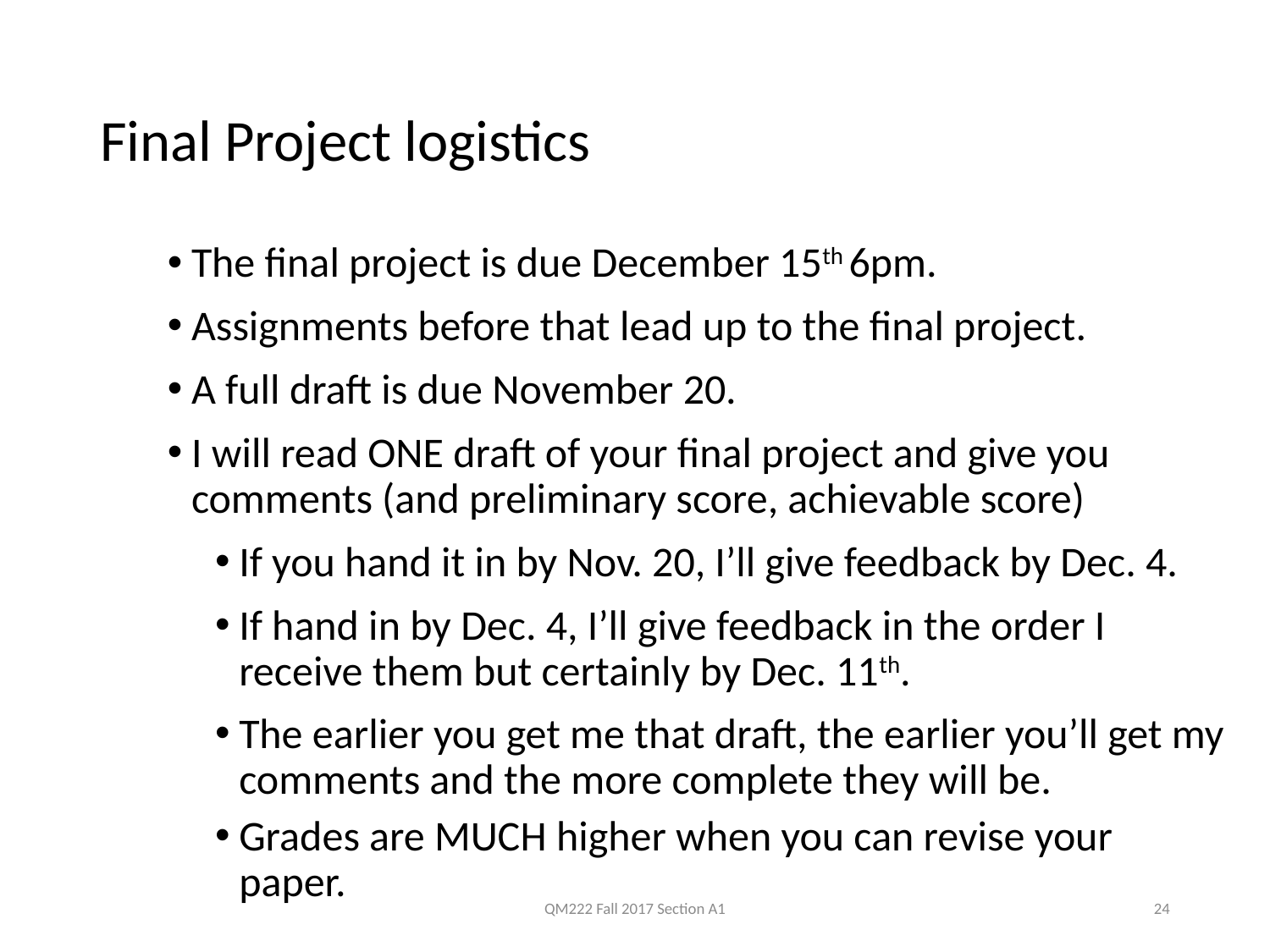

# Final Project logistics
The final project is due December 15th 6pm.
Assignments before that lead up to the final project.
A full draft is due November 20.
I will read ONE draft of your final project and give you  comments (and preliminary score, achievable score)
If you hand it in by Nov. 20, I’ll give feedback by Dec. 4.
If hand in by Dec. 4, I’ll give feedback in the order I receive them but certainly by Dec. 11th.
The earlier you get me that draft, the earlier you’ll get my comments and the more complete they will be.
Grades are MUCH higher when you can revise your paper.

QM222 Fall 2017 Section A1
24